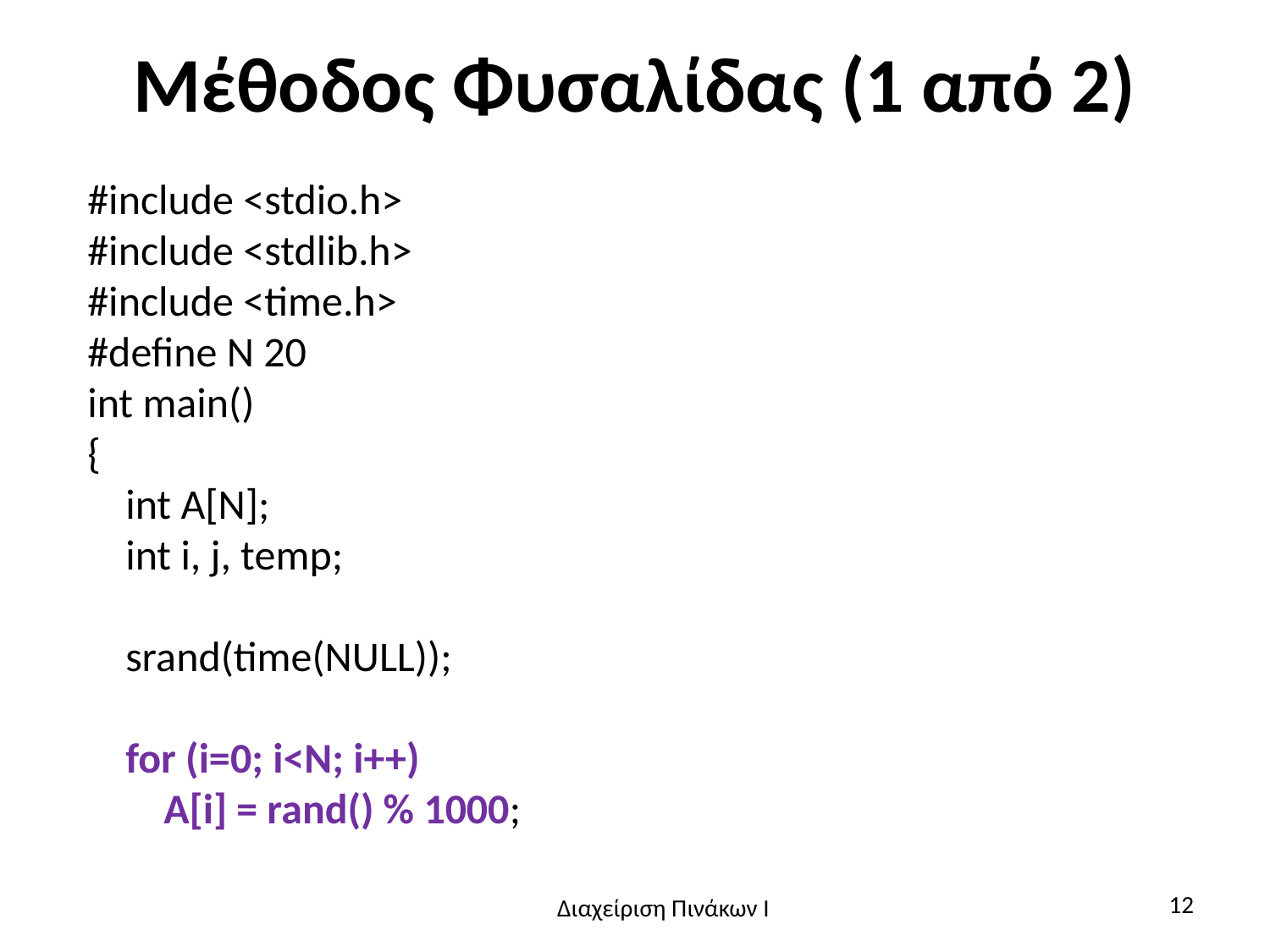

# Μέθοδος Φυσαλίδας (1 από 2)
#include <stdio.h>
#include <stdlib.h>
#include <time.h>
#define N 20
int main()
{
    int A[N];
    int i, j, temp;

    srand(time(NULL));

    for (i=0; i<N; i++)
        A[i] = rand() % 1000;
12
Διαχείριση Πινάκων Ι